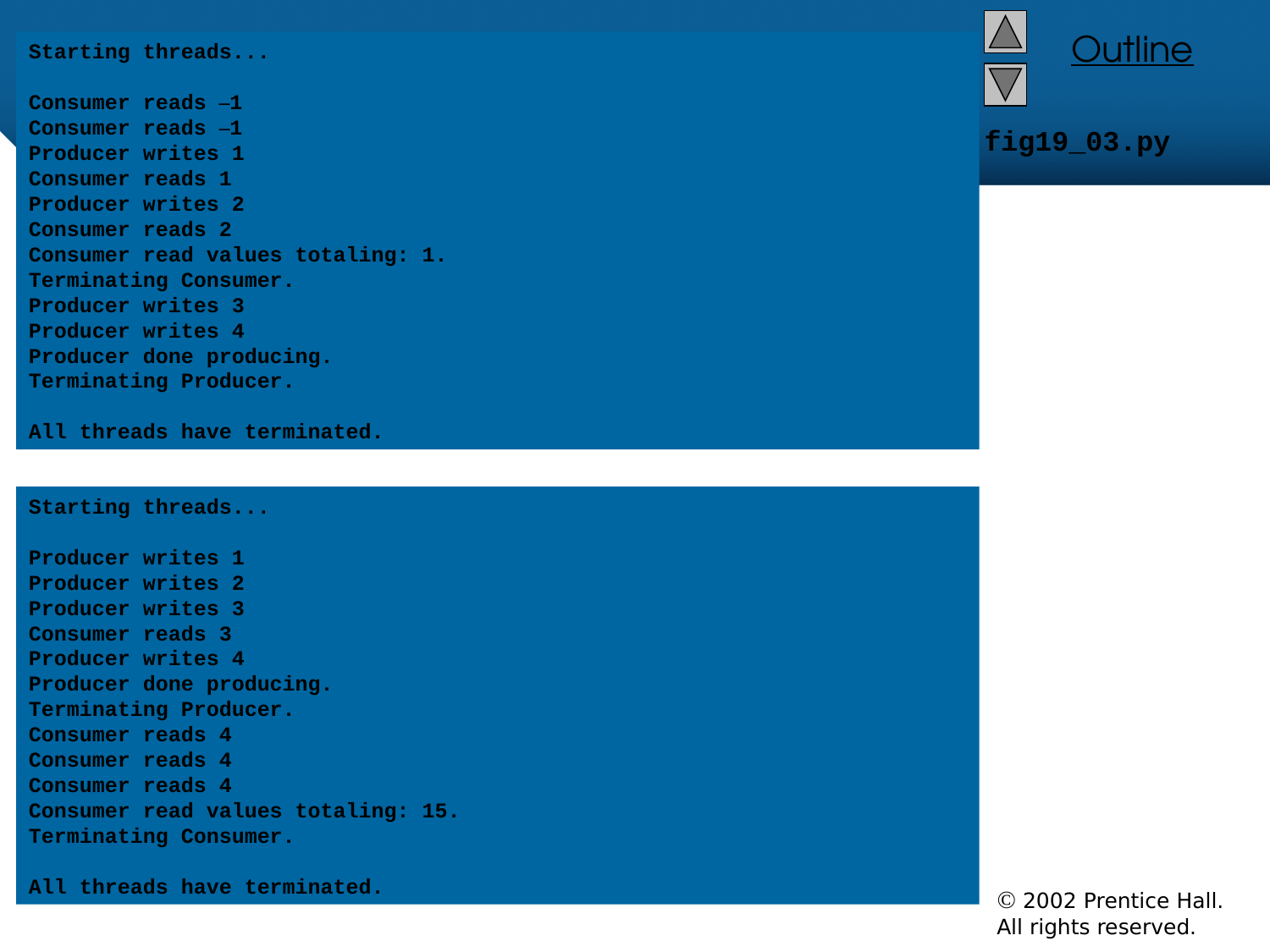

Starting threads...
Consumer reads –1
Consumer reads –1
Producer writes 1
Consumer reads 1
Producer writes 2
Consumer reads 2
Consumer read values totaling: 1.
Terminating Consumer.
Producer writes 3
Producer writes 4
Producer done producing.
Terminating Producer.
All threads have terminated.
# fig19_03.py
Starting threads...
Producer writes 1
Producer writes 2
Producer writes 3
Consumer reads 3
Producer writes 4
Producer done producing.
Terminating Producer.
Consumer reads 4
Consumer reads 4
Consumer reads 4
Consumer read values totaling: 15.
Terminating Consumer.
All threads have terminated.